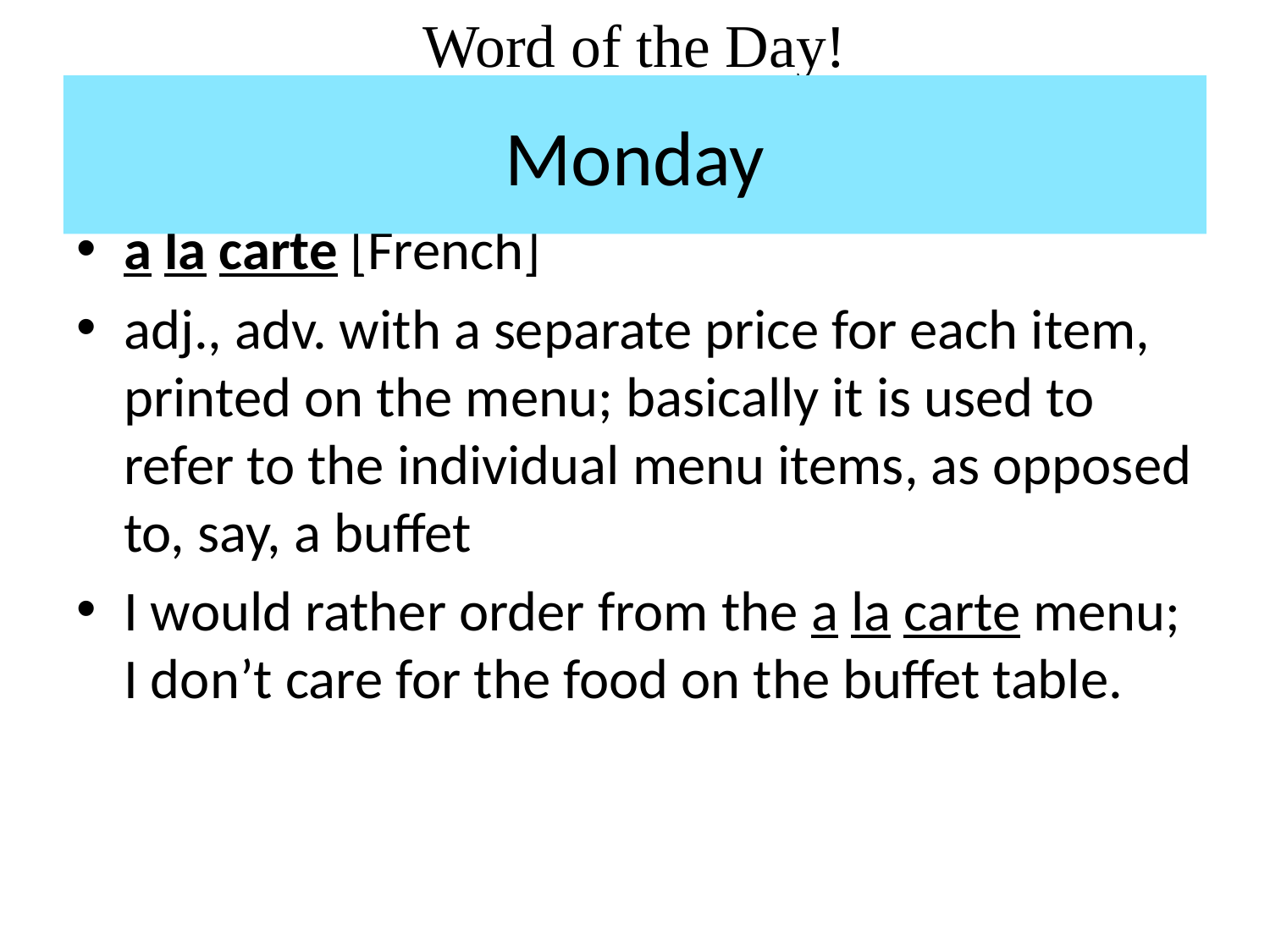

# Word of the Day!
Monday
a la carte [French]
adj., adv. with a separate price for each item, printed on the menu; basically it is used to refer to the individual menu items, as opposed to, say, a buffet
I would rather order from the a la carte menu; I don’t care for the food on the buffet table.